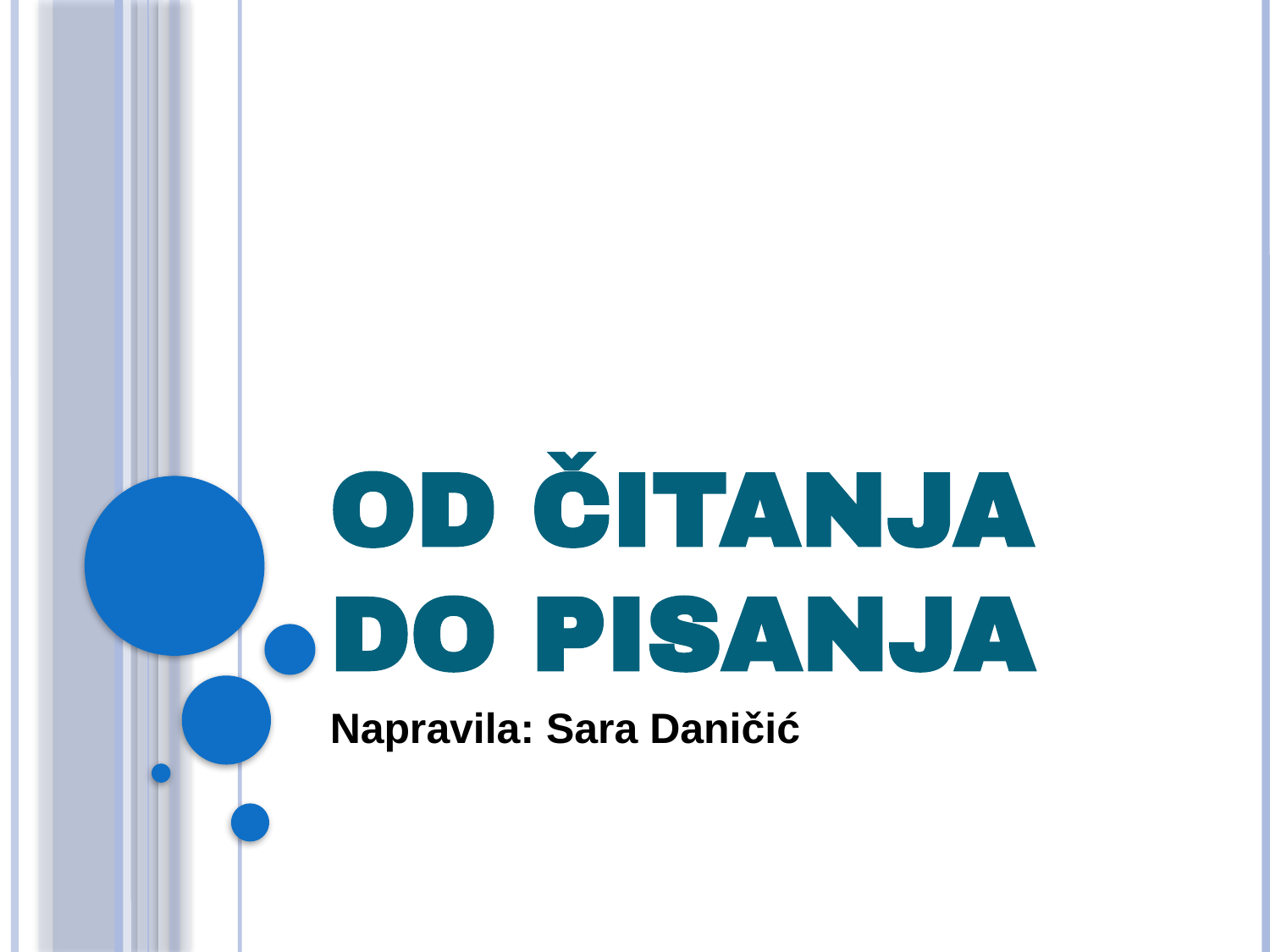

# Od čitanja do pisanja
Napravila: Sara Daničić